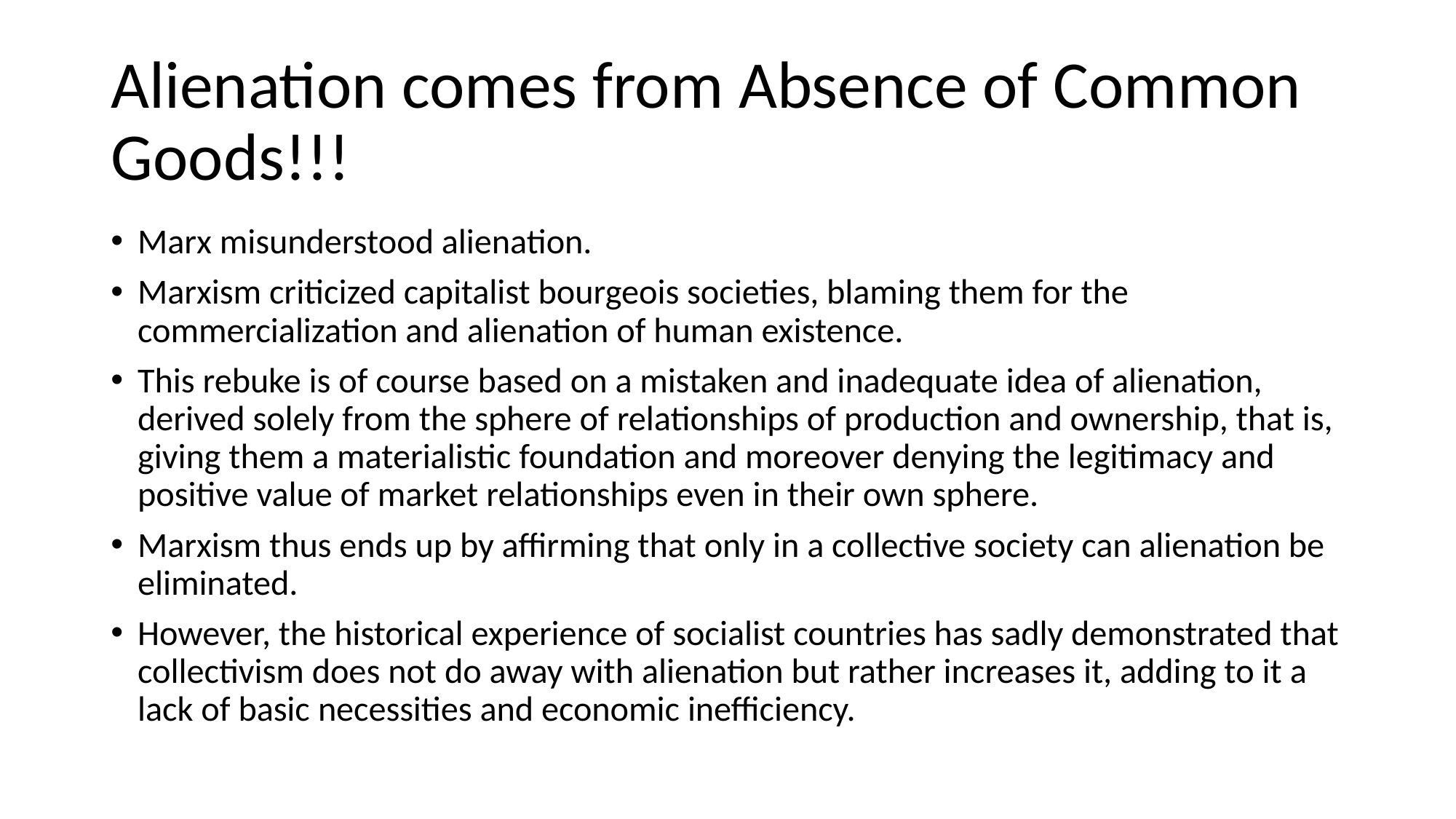

# Alienation comes from Absence of Common Goods!!!
Marx misunderstood alienation.
Marxism criticized capitalist bourgeois societies, blaming them for the commercialization and alienation of human existence.
This rebuke is of course based on a mistaken and inadequate idea of alienation, derived solely from the sphere of relationships of production and ownership, that is, giving them a materialistic foundation and moreover denying the legitimacy and positive value of market relationships even in their own sphere.
Marxism thus ends up by affirming that only in a collective society can alienation be eliminated.
However, the historical experience of socialist countries has sadly demonstrated that collectivism does not do away with alienation but rather increases it, adding to it a lack of basic necessities and economic inefficiency.